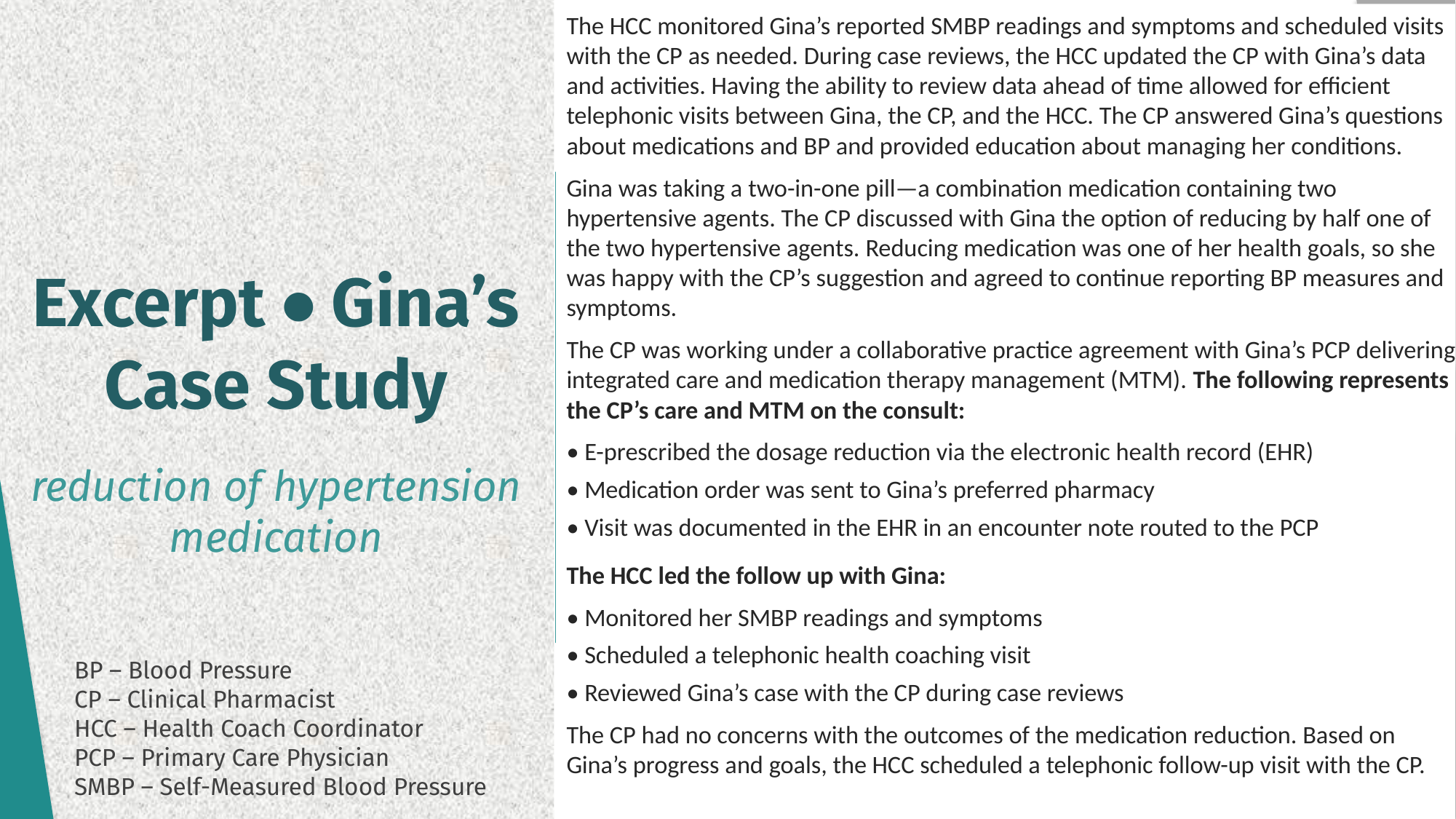

# Excerpt • Gina’s Case Study reduction of hypertension medication
The HCC monitored Gina’s reported SMBP readings and symptoms and scheduled visits with the CP as needed. During case reviews, the HCC updated the CP with Gina’s data and activities. Having the ability to review data ahead of time allowed for efficient telephonic visits between Gina, the CP, and the HCC. The CP answered Gina’s questions about medications and BP and provided education about managing her conditions.
Gina was taking a two-in-one pill—a combination medication containing two hypertensive agents. The CP discussed with Gina the option of reducing by half one of the two hypertensive agents. Reducing medication was one of her health goals, so she was happy with the CP’s suggestion and agreed to continue reporting BP measures and symptoms.
The CP was working under a collaborative practice agreement with Gina’s PCP delivering integrated care and medication therapy management (MTM). The following represents the CP’s care and MTM on the consult:
• E-prescribed the dosage reduction via the electronic health record (EHR)
• Medication order was sent to Gina’s preferred pharmacy
• Visit was documented in the EHR in an encounter note routed to the PCP
The HCC led the follow up with Gina:
• Monitored her SMBP readings and symptoms
• Scheduled a telephonic health coaching visit
• Reviewed Gina’s case with the CP during case reviews
The CP had no concerns with the outcomes of the medication reduction. Based on Gina’s progress and goals, the HCC scheduled a telephonic follow-up visit with the CP.

BP – Blood Pressure
CP – Clinical Pharmacist
HCC – Health Coach Coordinator
PCP – Primary Care Physician
SMBP – Self-Measured Blood Pressure